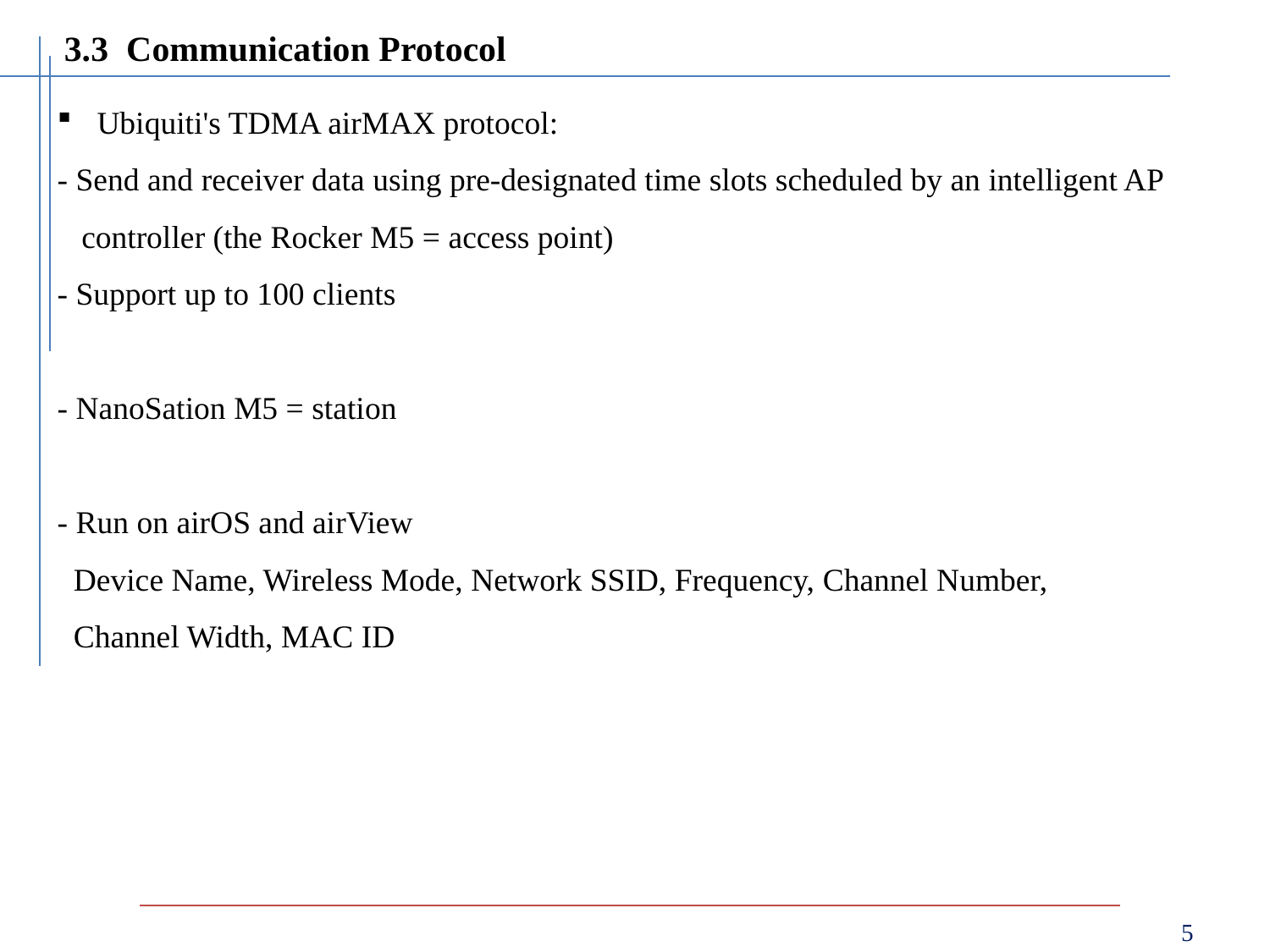

3.3  Communication Protocol
Ubiquiti's TDMA airMAX protocol:
- Send and receiver data using pre-designated time slots scheduled by an intelligent AP
   controller (the Rocker M5 = access point)
- Support up to 100 clients

- NanoSation M5 = station

- Run on airOS and airView
  Device Name, Wireless Mode, Network SSID, Frequency, Channel Number,
  Channel Width, MAC ID
5